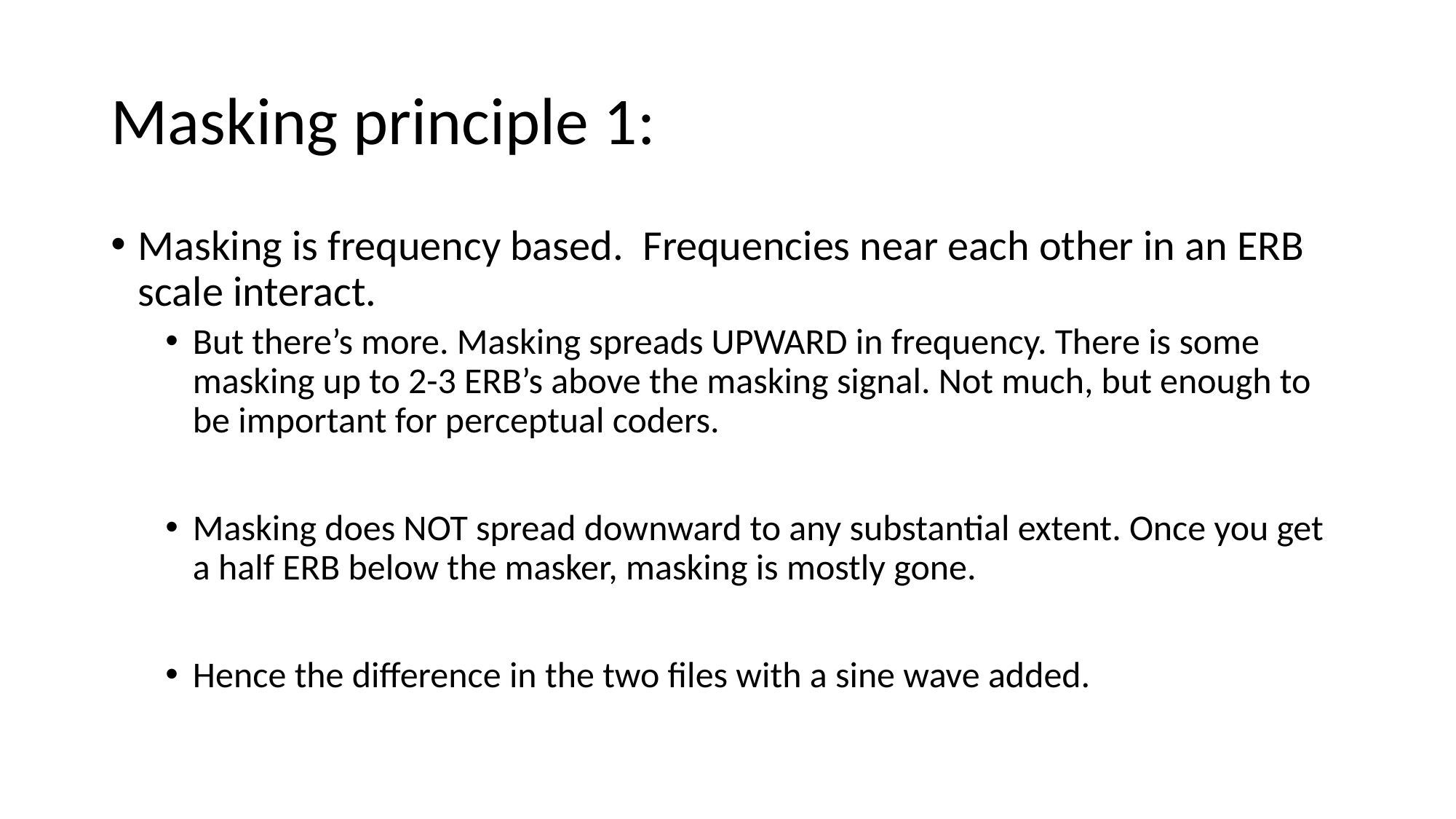

# Masking principle 1:
Masking is frequency based.  Frequencies near each other in an ERB scale interact.
But there’s more. Masking spreads UPWARD in frequency. There is some masking up to 2-3 ERB’s above the masking signal. Not much, but enough to be important for perceptual coders.

Masking does NOT spread downward to any substantial extent. Once you get a half ERB below the masker, masking is mostly gone.

Hence the difference in the two files with a sine wave added.